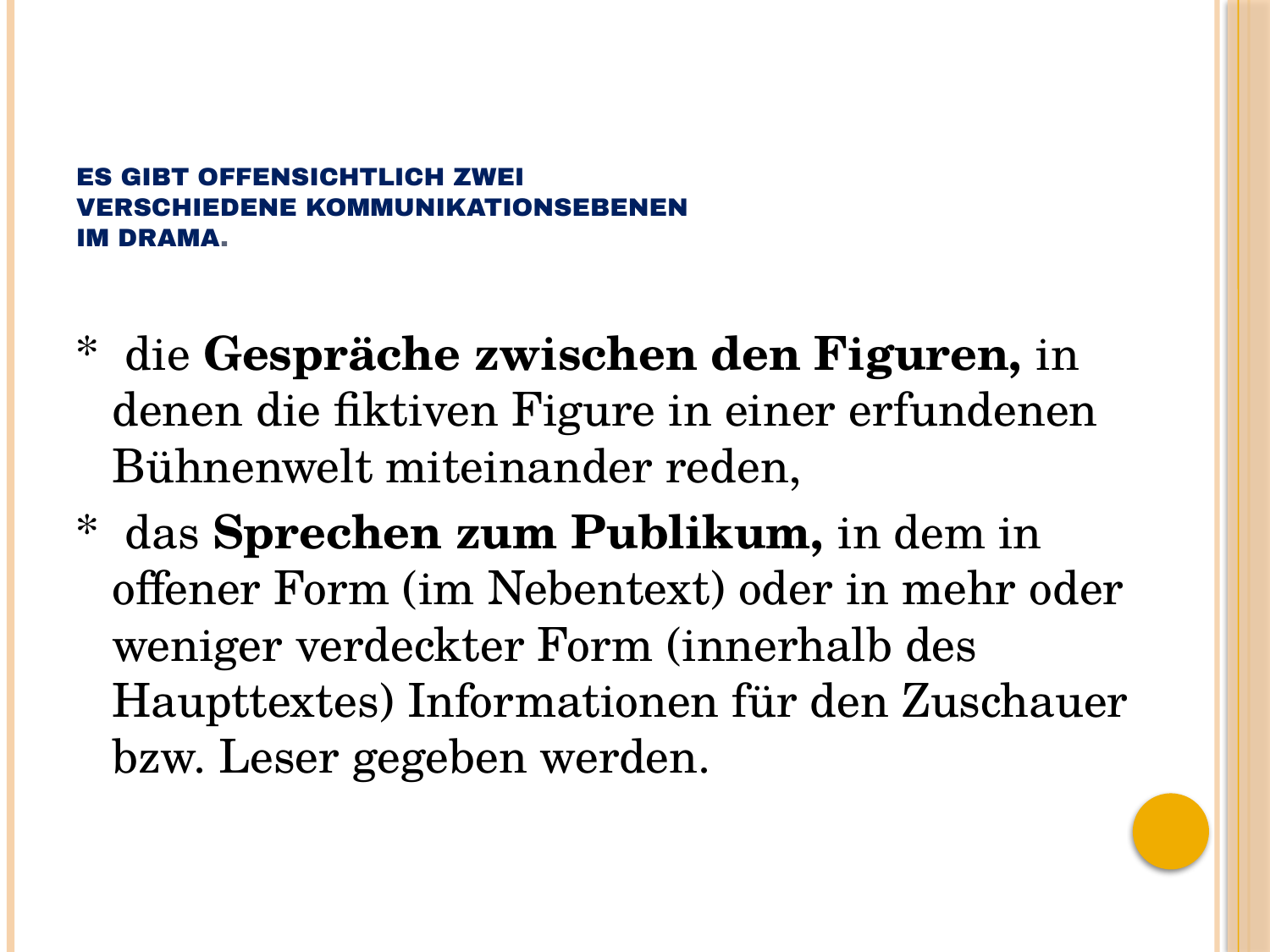

# Es gibt offensichtlich zwei verschiedene Kommunikationsebenen im Drama.
*  die Gespräche zwischen den Figuren, in denen die fiktiven Figure in einer erfundenen Bühnenwelt miteinander reden,
*  das Sprechen zum Publikum, in dem in offener Form (im Nebentext) oder in mehr oder weniger verdeckter Form (innerhalb des Haupttextes) Informationen für den Zuschauer bzw. Leser gegeben werden.